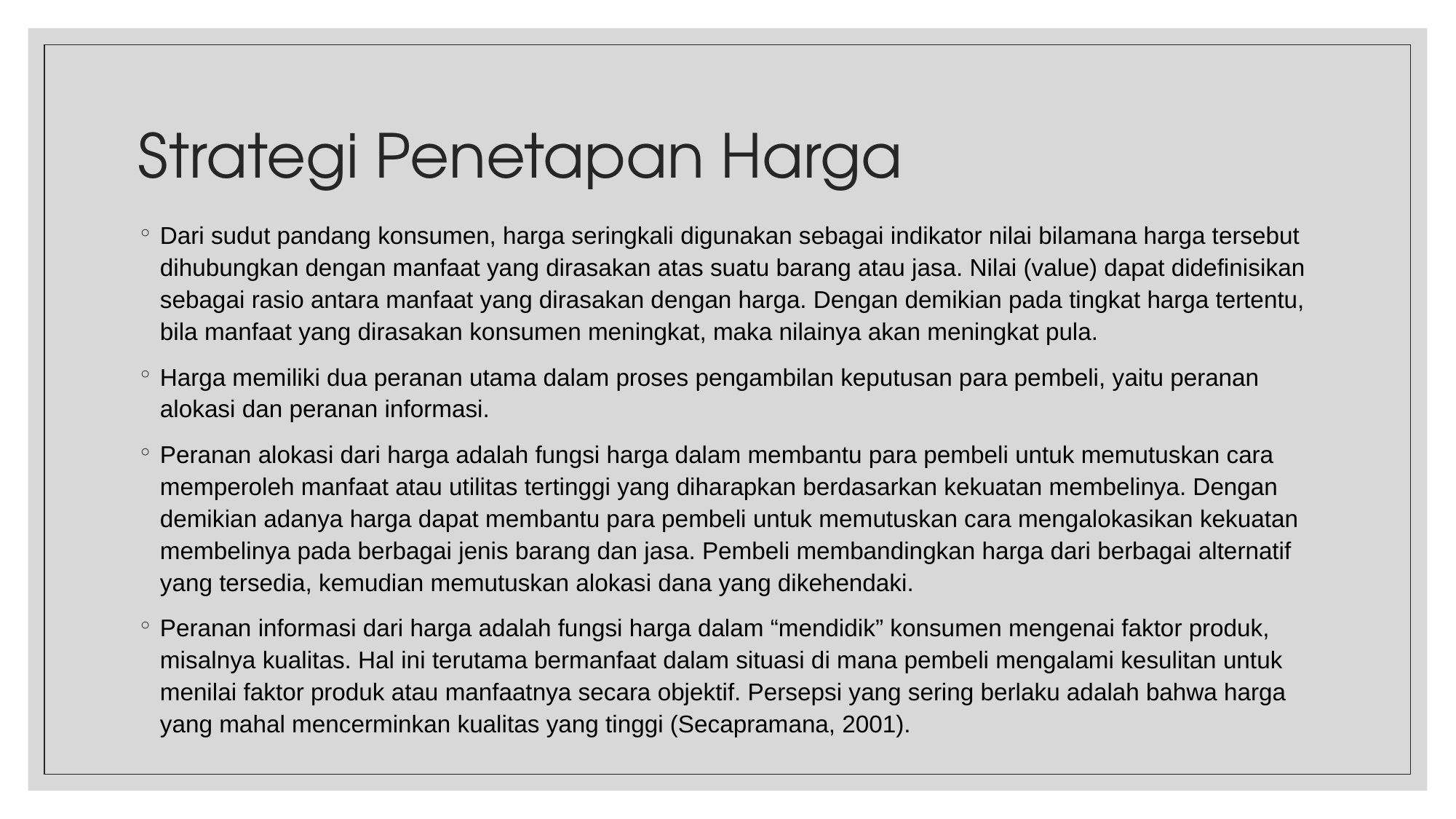

# Strategi Penetapan Harga
Dari sudut pandang konsumen, harga seringkali digunakan sebagai indikator nilai bilamana harga tersebut dihubungkan dengan manfaat yang dirasakan atas suatu barang atau jasa. Nilai (value) dapat didefinisikan sebagai rasio antara manfaat yang dirasakan dengan harga. Dengan demikian pada tingkat harga tertentu, bila manfaat yang dirasakan konsumen meningkat, maka nilainya akan meningkat pula.
Harga memiliki dua peranan utama dalam proses pengambilan keputusan para pembeli, yaitu peranan alokasi dan peranan informasi.
Peranan alokasi dari harga adalah fungsi harga dalam membantu para pembeli untuk memutuskan cara memperoleh manfaat atau utilitas tertinggi yang diharapkan berdasarkan kekuatan membelinya. Dengan demikian adanya harga dapat membantu para pembeli untuk memutuskan cara mengalokasikan kekuatan membelinya pada berbagai jenis barang dan jasa. Pembeli membandingkan harga dari berbagai alternatif yang tersedia, kemudian memutuskan alokasi dana yang dikehendaki.
Peranan informasi dari harga adalah fungsi harga dalam “mendidik” konsumen mengenai faktor produk, misalnya kualitas. Hal ini terutama bermanfaat dalam situasi di mana pembeli mengalami kesulitan untuk menilai faktor produk atau manfaatnya secara objektif. Persepsi yang sering berlaku adalah bahwa harga yang mahal mencerminkan kualitas yang tinggi (Secapramana, 2001).